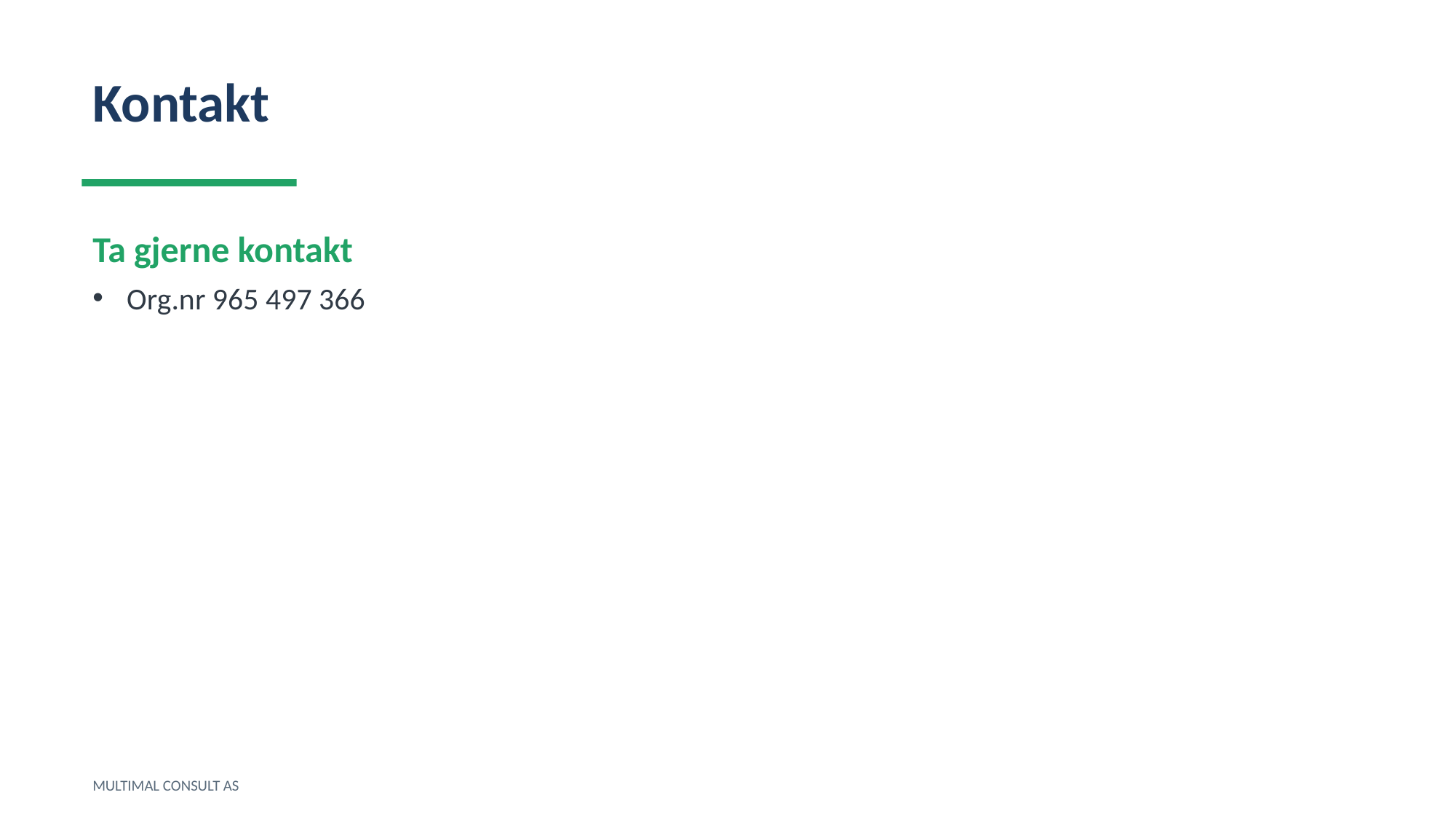

Kontakt

Ta gjerne kontakt
Org.nr 965 497 366
MULTIMAL CONSULT AS